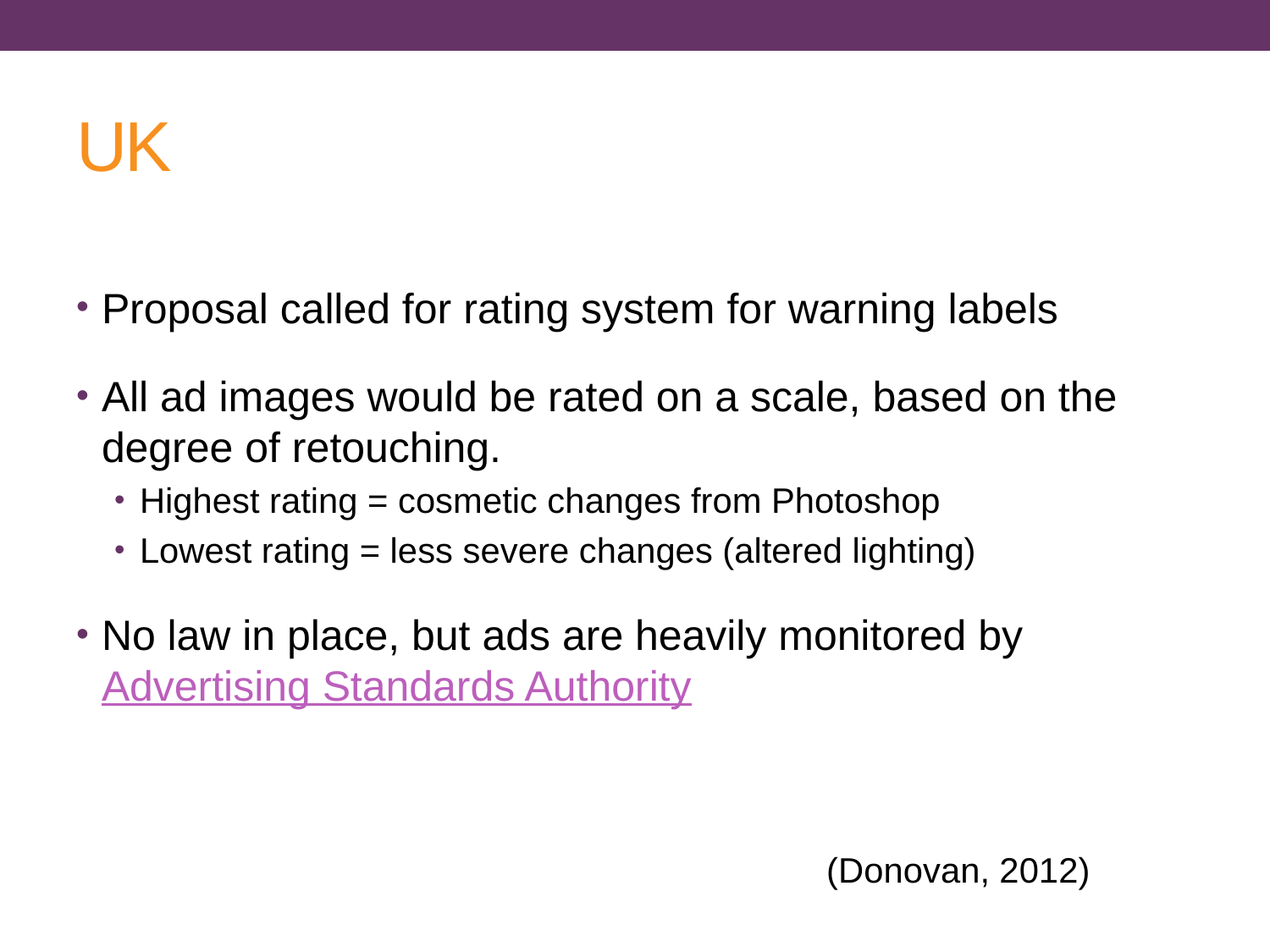

# UK
Proposal called for rating system for warning labels

All ad images would be rated on a scale, based on the degree of retouching.
Highest rating = cosmetic changes from Photoshop
Lowest rating = less severe changes (altered lighting)

No law in place, but ads are heavily monitored by Advertising Standards Authority
(Donovan, 2012)